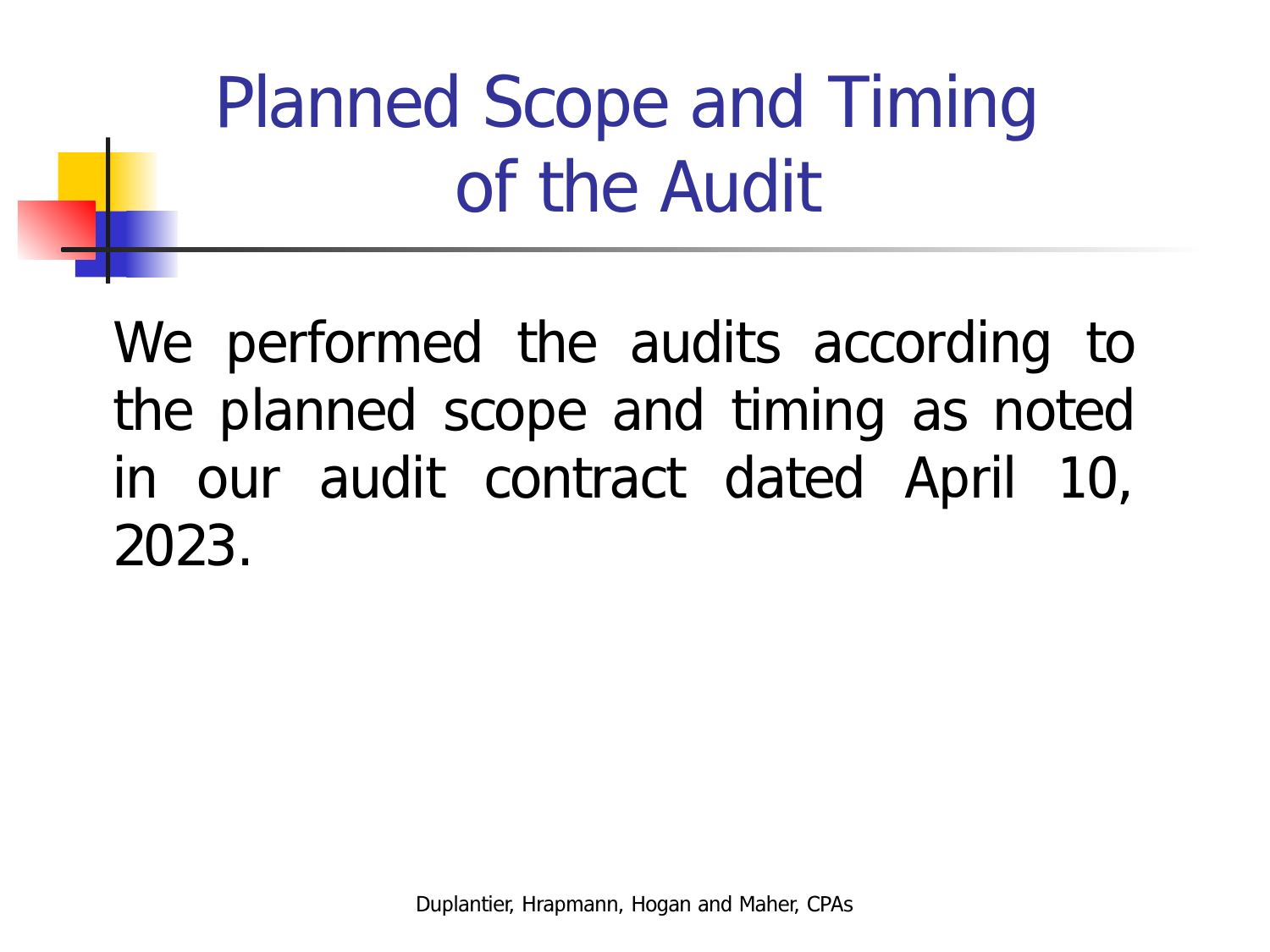

# Planned Scope and Timing of the Audit
We performed the audits according to the planned scope and timing as noted in our audit contract dated April 10, 2023.
Duplantier, Hrapmann, Hogan and Maher, CPAs